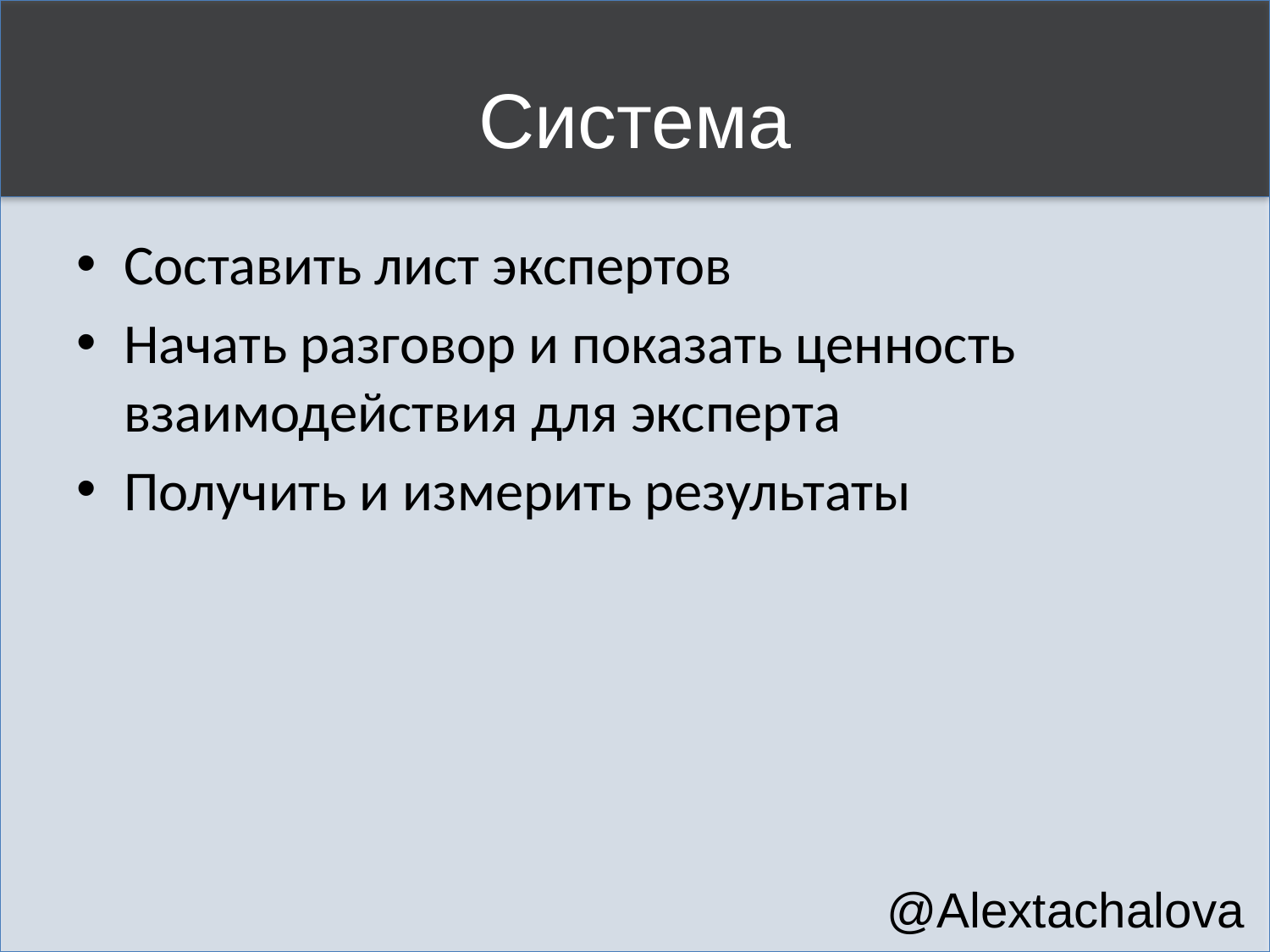

# Система
Составить лист экспертов
Начать разговор и показать ценность взаимодействия для эксперта
Получить и измерить результаты

@Alextachalova